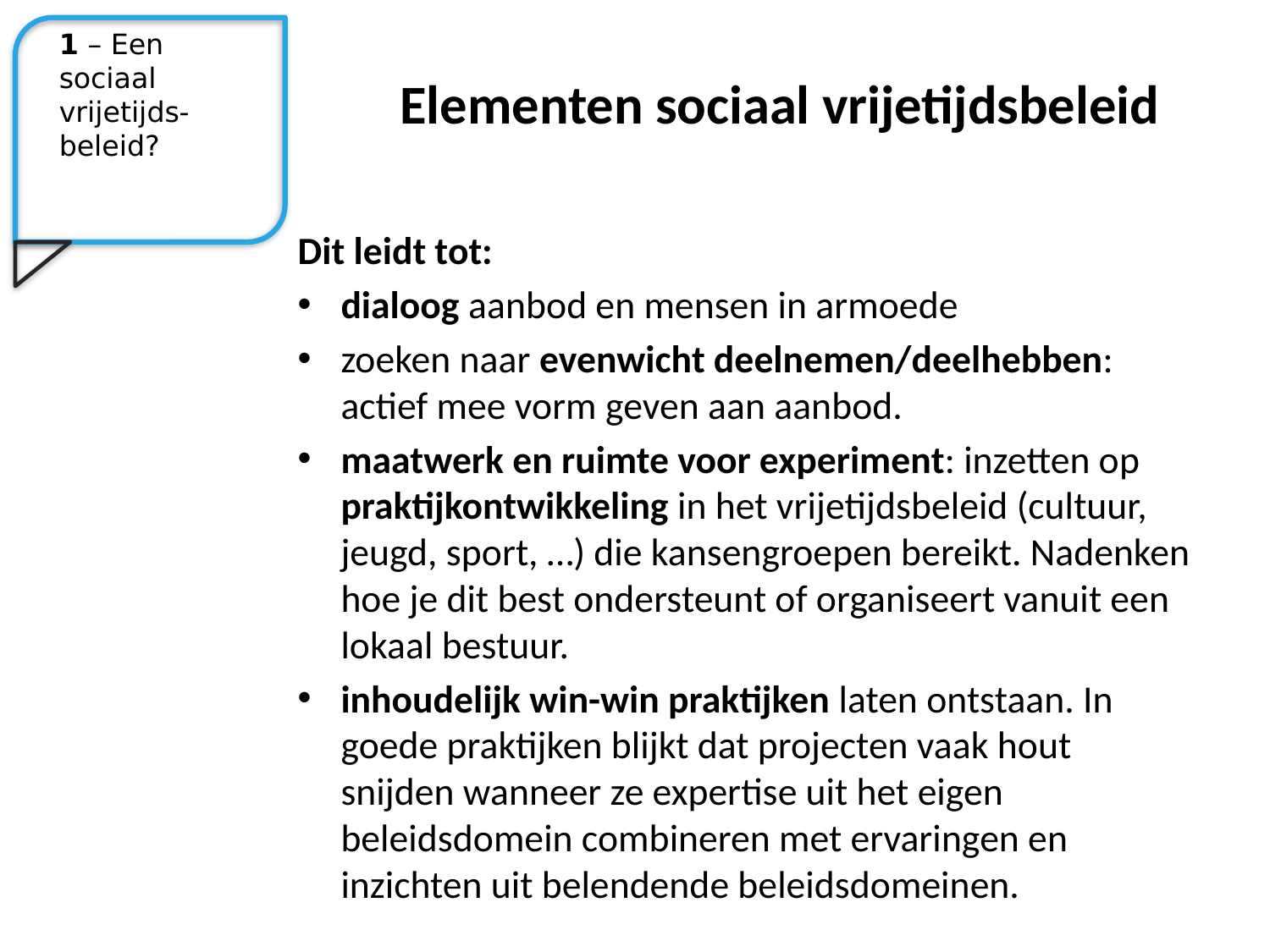

1 – Een sociaal vrijetijds-beleid?
# Elementen sociaal vrijetijdsbeleid

Dit leidt tot:
dialoog aanbod en mensen in armoede
zoeken naar evenwicht deelnemen/deelhebben: actief mee vorm geven aan aanbod.
maatwerk en ruimte voor experiment: inzetten op praktijkontwikkeling in het vrijetijdsbeleid (cultuur, jeugd, sport, …) die kansengroepen bereikt. Nadenken hoe je dit best ondersteunt of organiseert vanuit een lokaal bestuur.
inhoudelijk win-win praktijken laten ontstaan. In goede praktijken blijkt dat projecten vaak hout snijden wanneer ze expertise uit het eigen beleidsdomein combineren met ervaringen en inzichten uit belendende beleidsdomeinen.